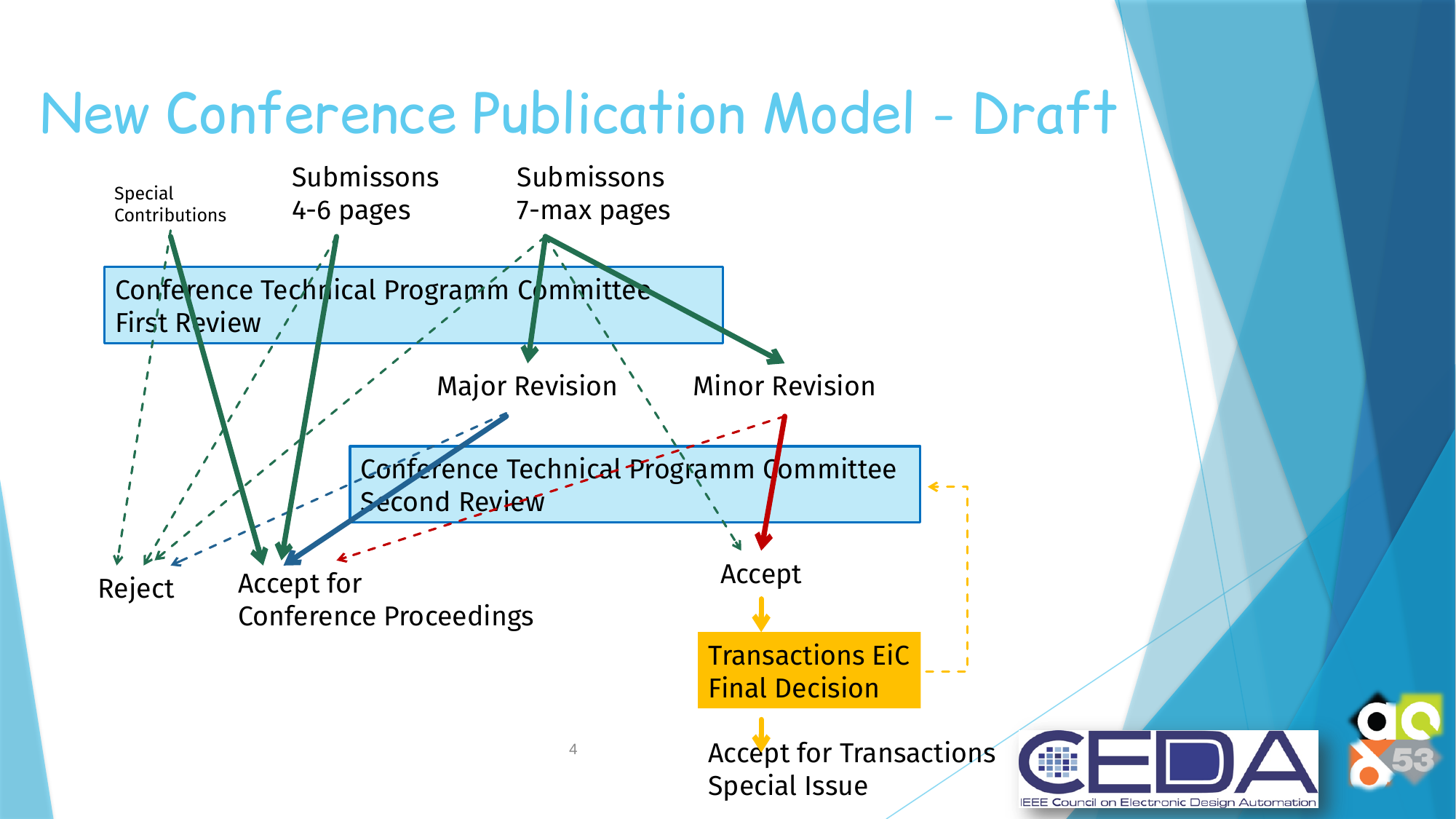

# New Conference Publication Model - Draft
Submissons
4-6 pages
Submissons
7-max pages
Special
Contributions
Conference Technical Programm Committee
First Review
Minor Revision

Major Revision

Conference Technical Programm Committee
Second Review

Accept

Accept for
Conference Proceedings
Reject

Transactions EiC
Final Decision
4
Accept for Transactions
Special Issue